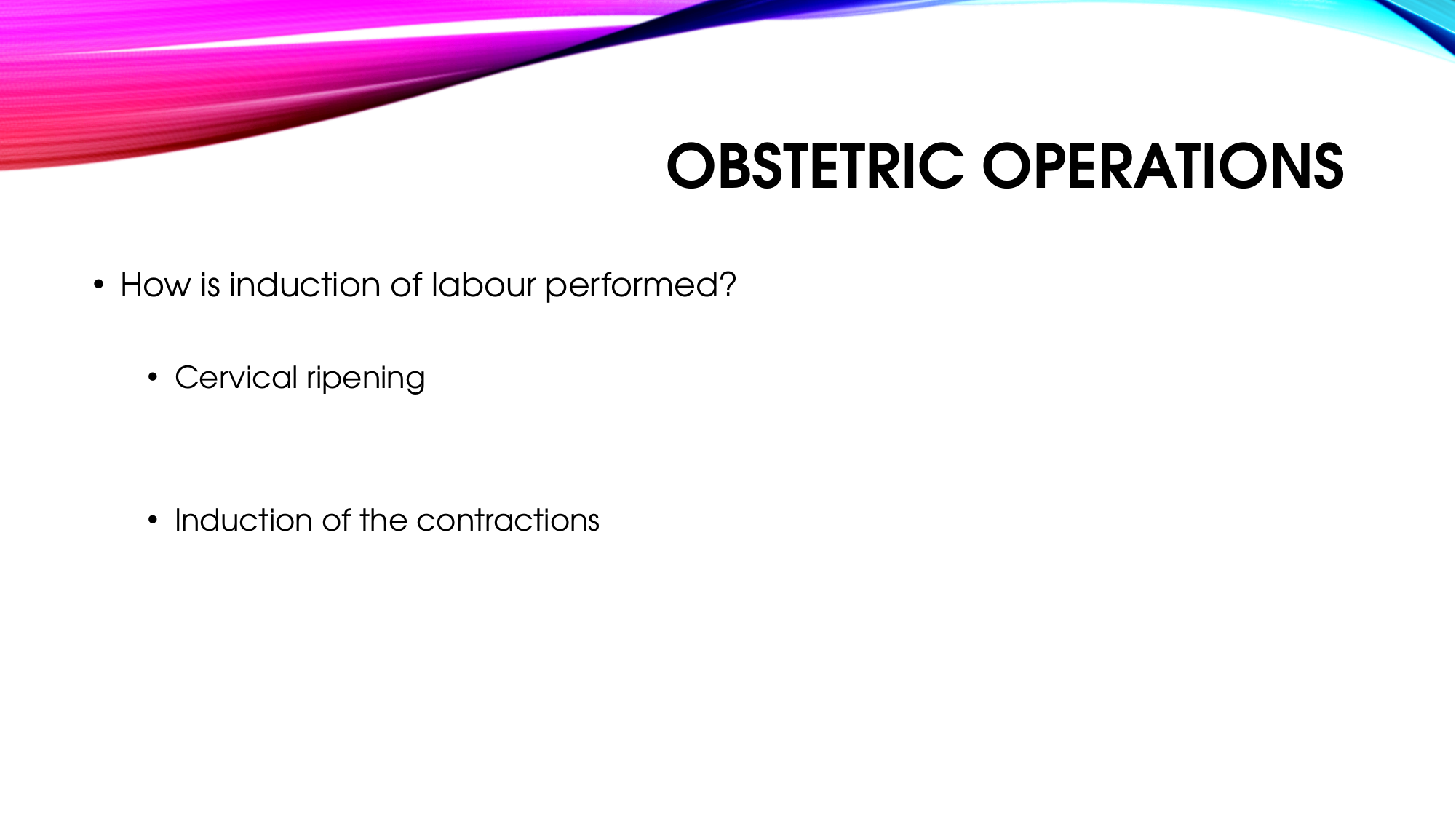

# Obstetric operations
How is induction of labour performed?

Cervical ripening

Induction of the contractions